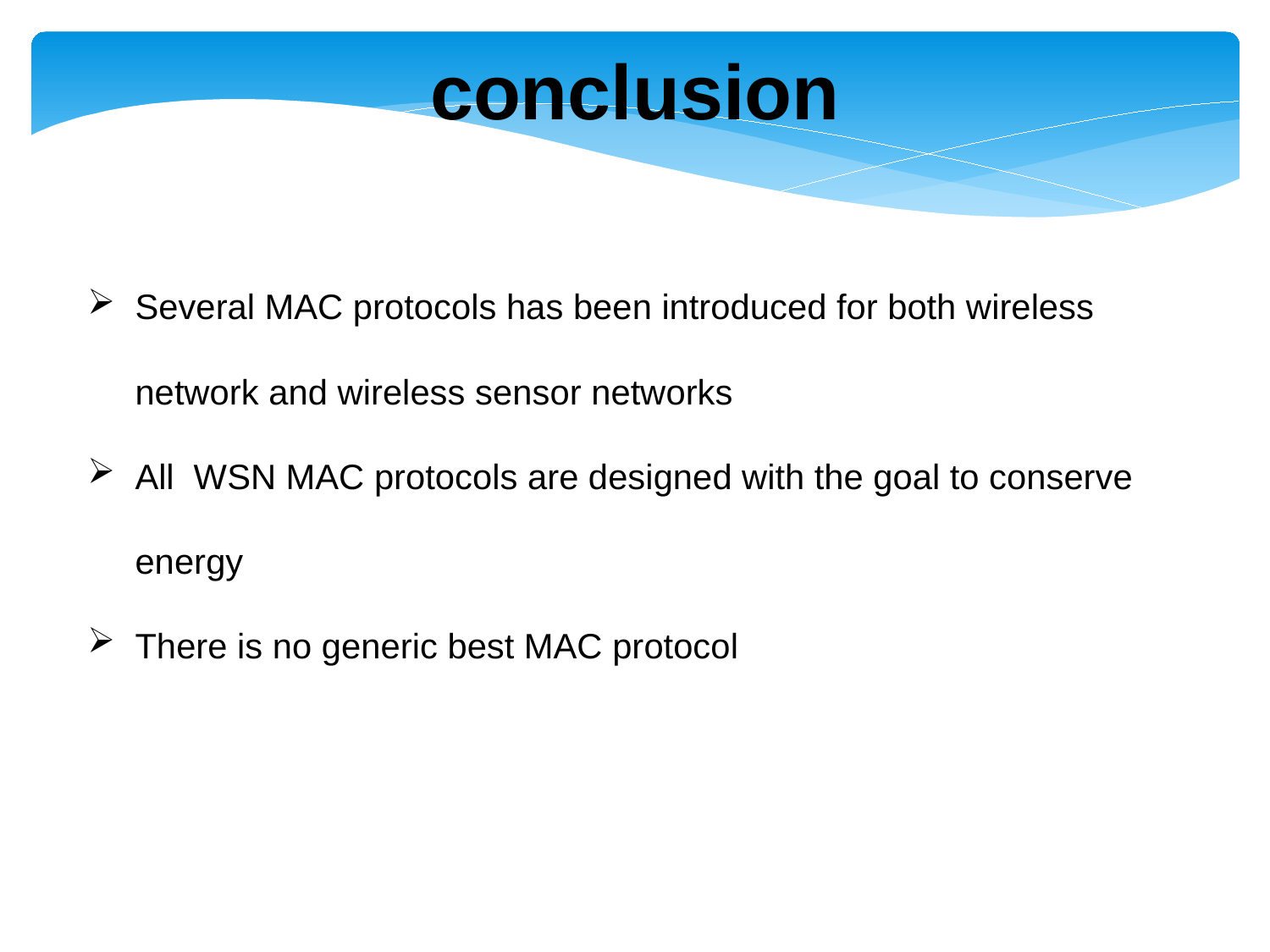

conclusion
Several MAC protocols has been introduced for both wireless network and wireless sensor networks
All  WSN MAC protocols are designed with the goal to conserve energy
There is no generic best MAC protocol